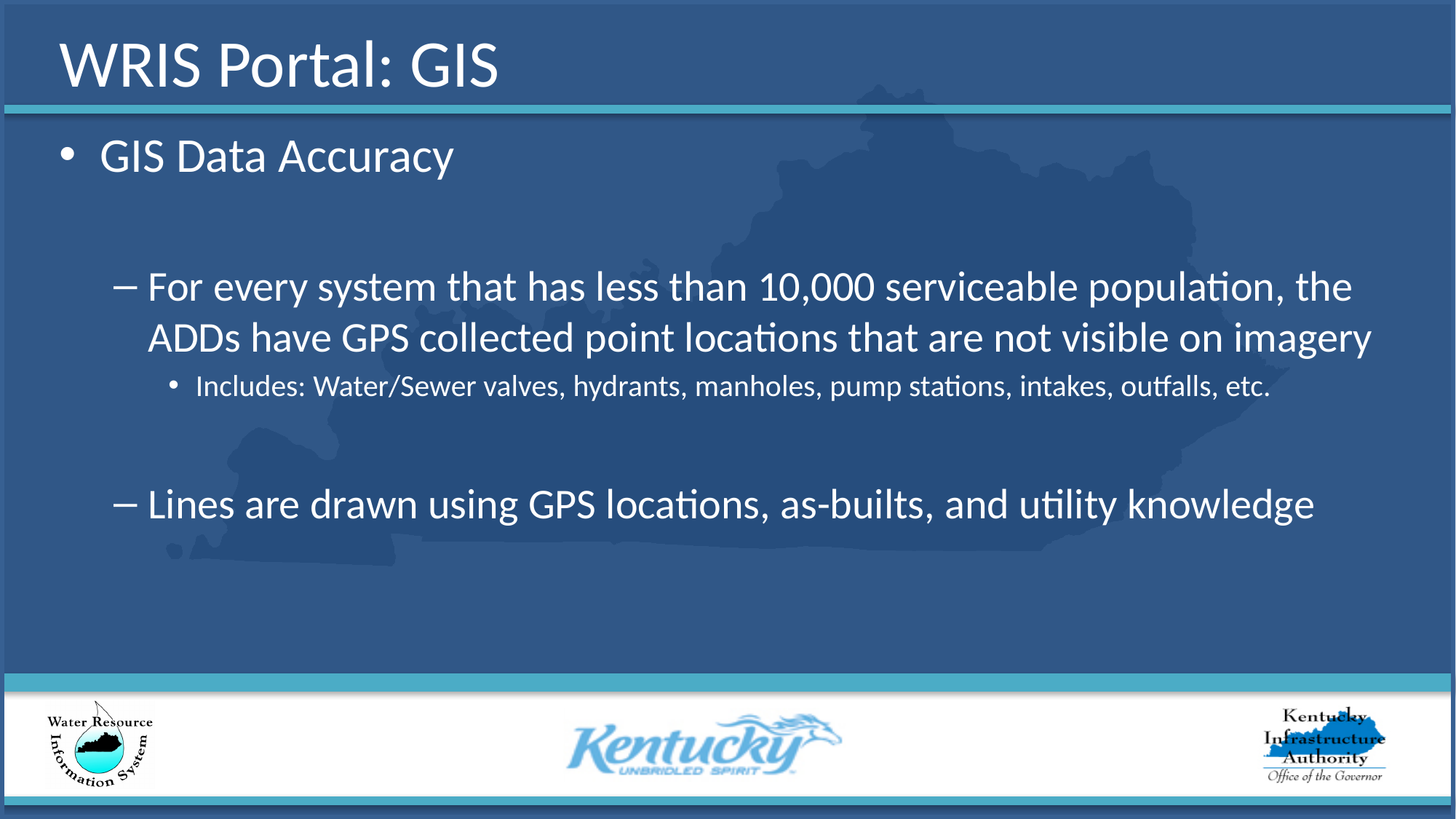

# WRIS Portal: GIS
GIS Data Accuracy

For every system that has less than 10,000 serviceable population, the ADDs have GPS collected point locations that are not visible on imagery
Includes: Water/Sewer valves, hydrants, manholes, pump stations, intakes, outfalls, etc.

Lines are drawn using GPS locations, as-builts, and utility knowledge